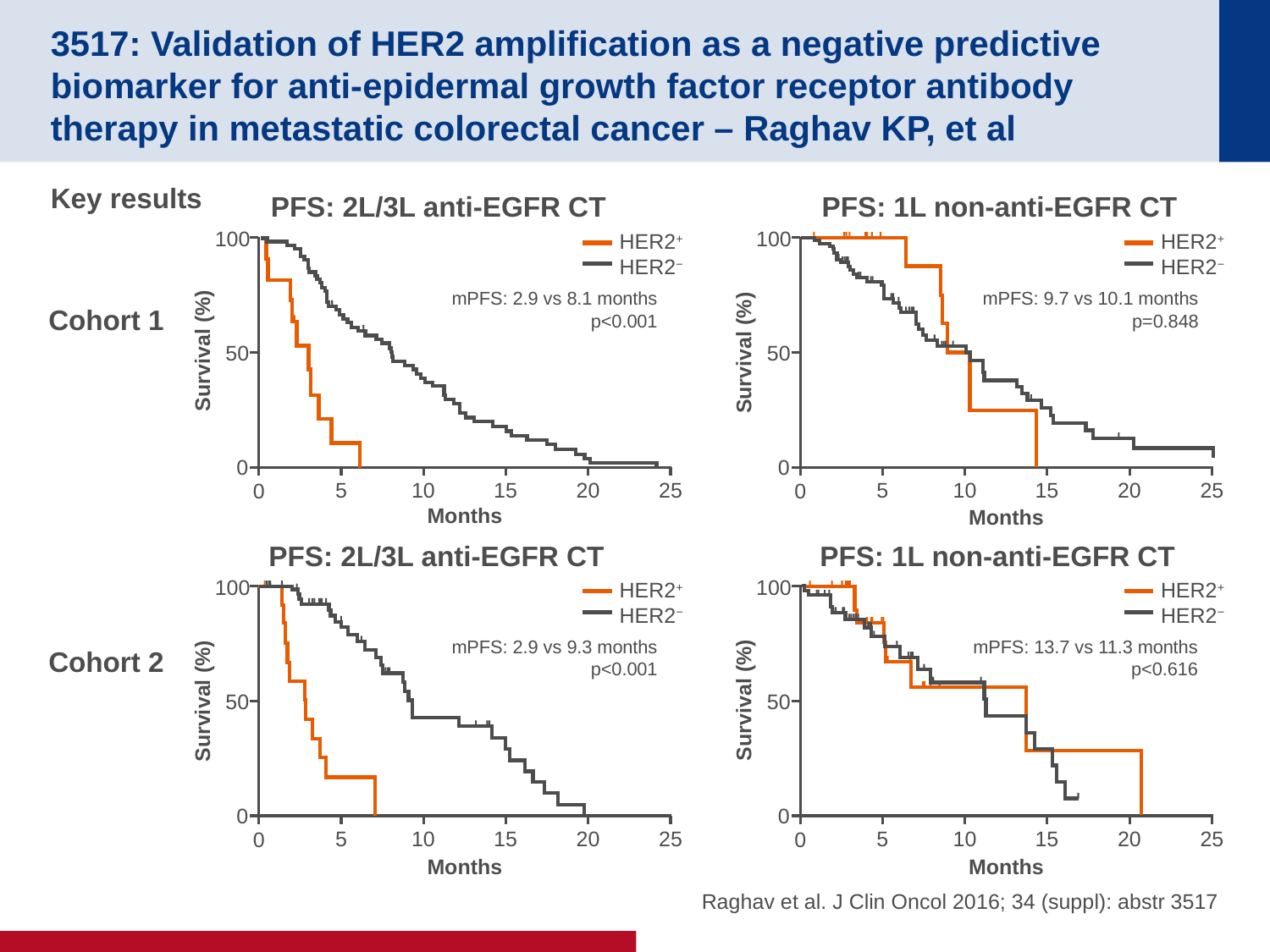

# 3517: Validation of HER2 amplification as a negative predictive biomarker for anti-epidermal growth factor receptor antibody therapy in metastatic colorectal cancer – Raghav KP, et al
Key results

PFS: 2L/3L anti-EGFR CT
PFS: 1L non-anti-EGFR CT
100
HER2+
HER2−

mPFS: 2.9 vs 8.1 months
p<0.001
Survival (%)
50
0
5
10
15
20
25
0
Months
100
HER2+
HER2−

mPFS: 9.7 vs 10.1 months
p=0.848
50
Survival (%)
0
5
10
15
20
25
0
Months
Cohort 1
PFS: 2L/3L anti-EGFR CT
PFS: 1L non-anti-EGFR CT
100
HER2+
HER2−

mPFS: 2.9 vs 9.3 months
p<0.001
50
Survival (%)
0
5
10
15
20
25
0
Months
100
HER2+
HER2−

mPFS: 13.7 vs 11.3 months
p<0.616
Survival (%)
50
0
5
10
15
20
25
0
Months
Cohort 2
Raghav et al. J Clin Oncol 2016; 34 (suppl): abstr 3517